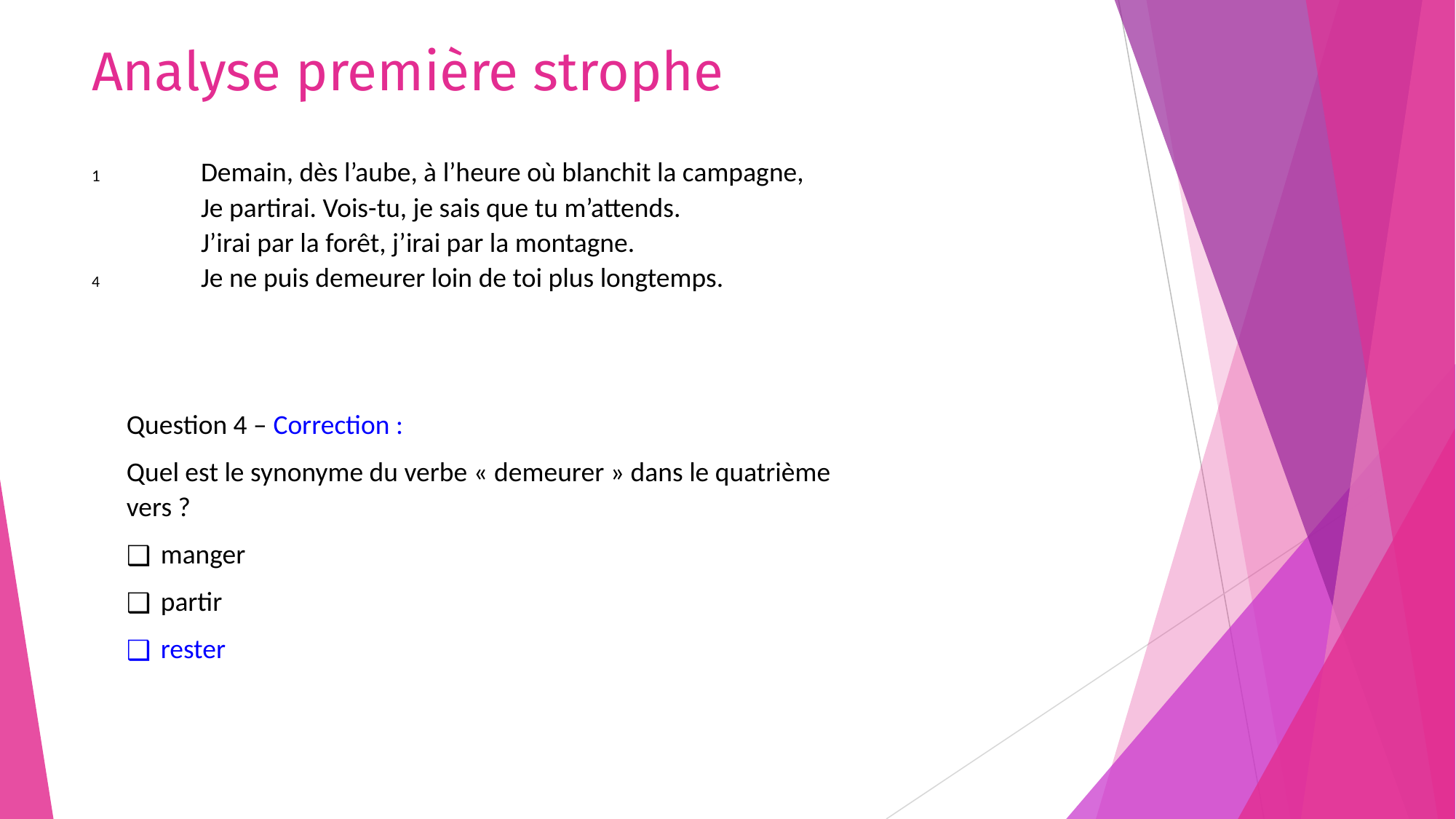

# Analyse première strophe
1 	Demain, dès l’aube, à l’heure où blanchit la campagne,
	Je partirai. Vois-tu, je sais que tu m’attends.
	J’irai par la forêt, j’irai par la montagne.
4	Je ne puis demeurer loin de toi plus longtemps.
Question 4 – Correction :
Quel est le synonyme du verbe « demeurer » dans le quatrième vers ?
manger
partir
rester